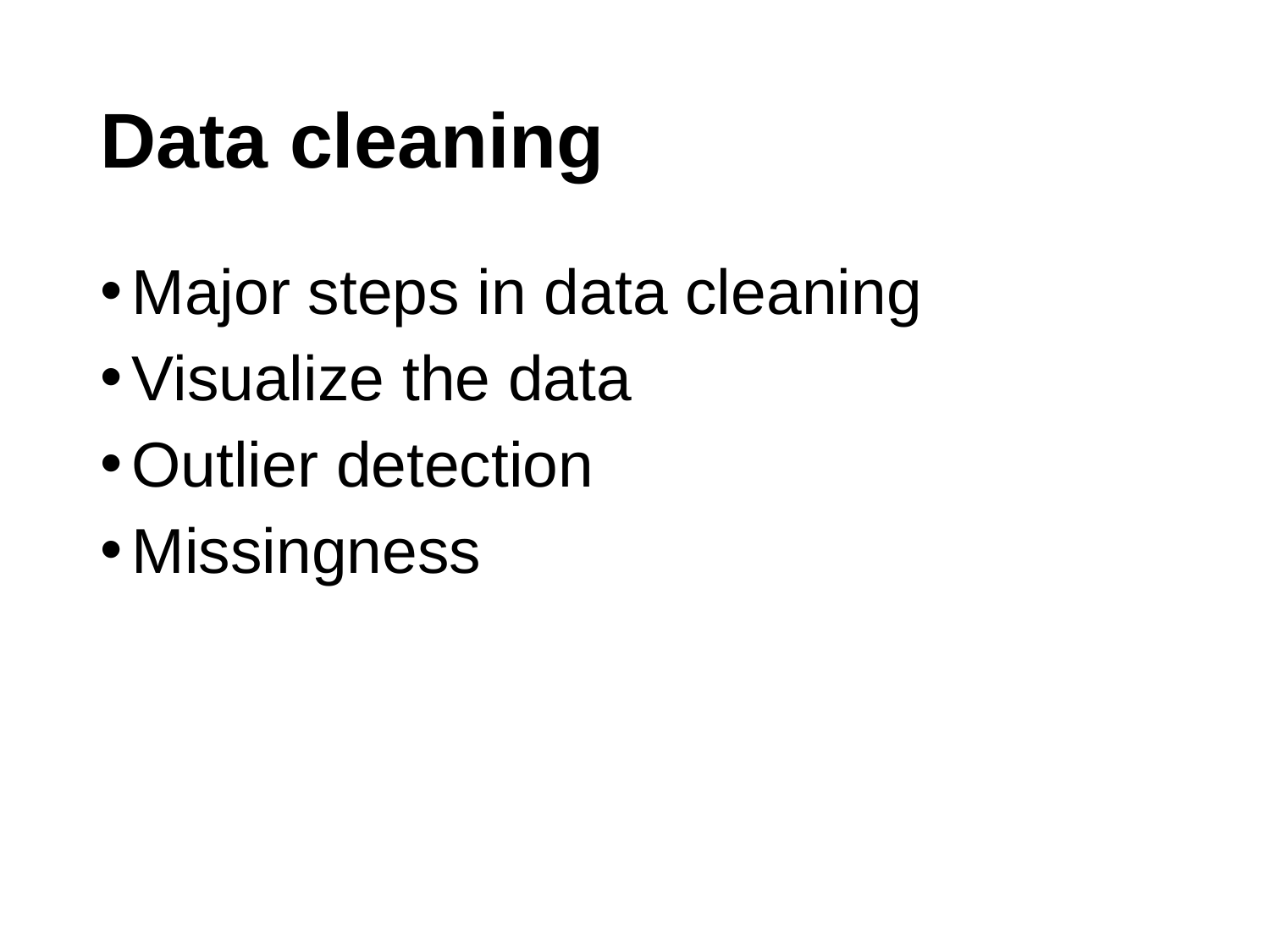

# Data cleaning
Major steps in data cleaning
Visualize the data
Outlier detection
Missingness